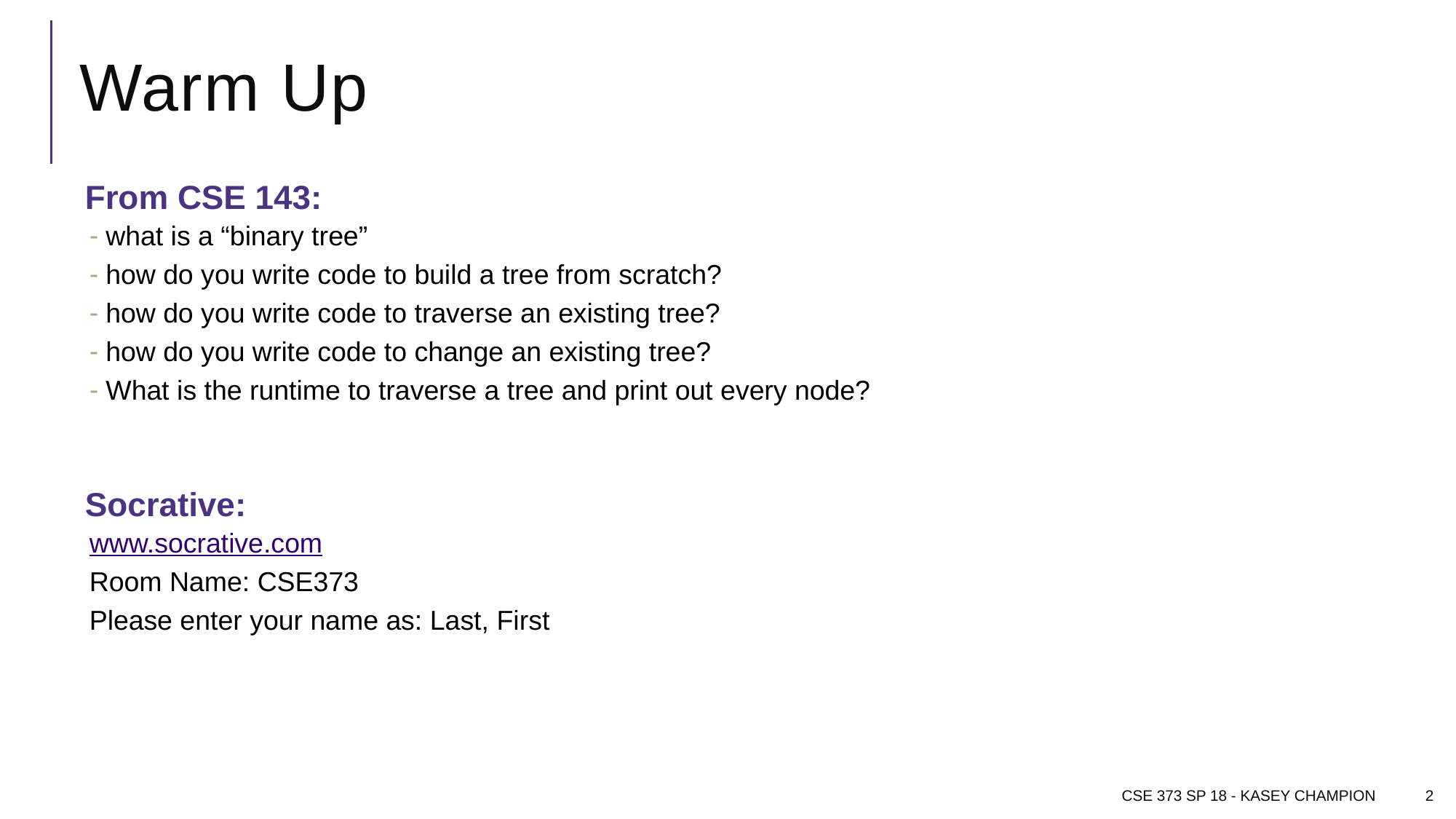

# Warm Up
From CSE 143:
what is a “binary tree”
how do you write code to build a tree from scratch?
how do you write code to traverse an existing tree?
how do you write code to change an existing tree?
What is the runtime to traverse a tree and print out every node?

Socrative:
www.socrative.com
Room Name: CSE373
Please enter your name as: Last, First
CSE 373 SP 18 - Kasey Champion
2